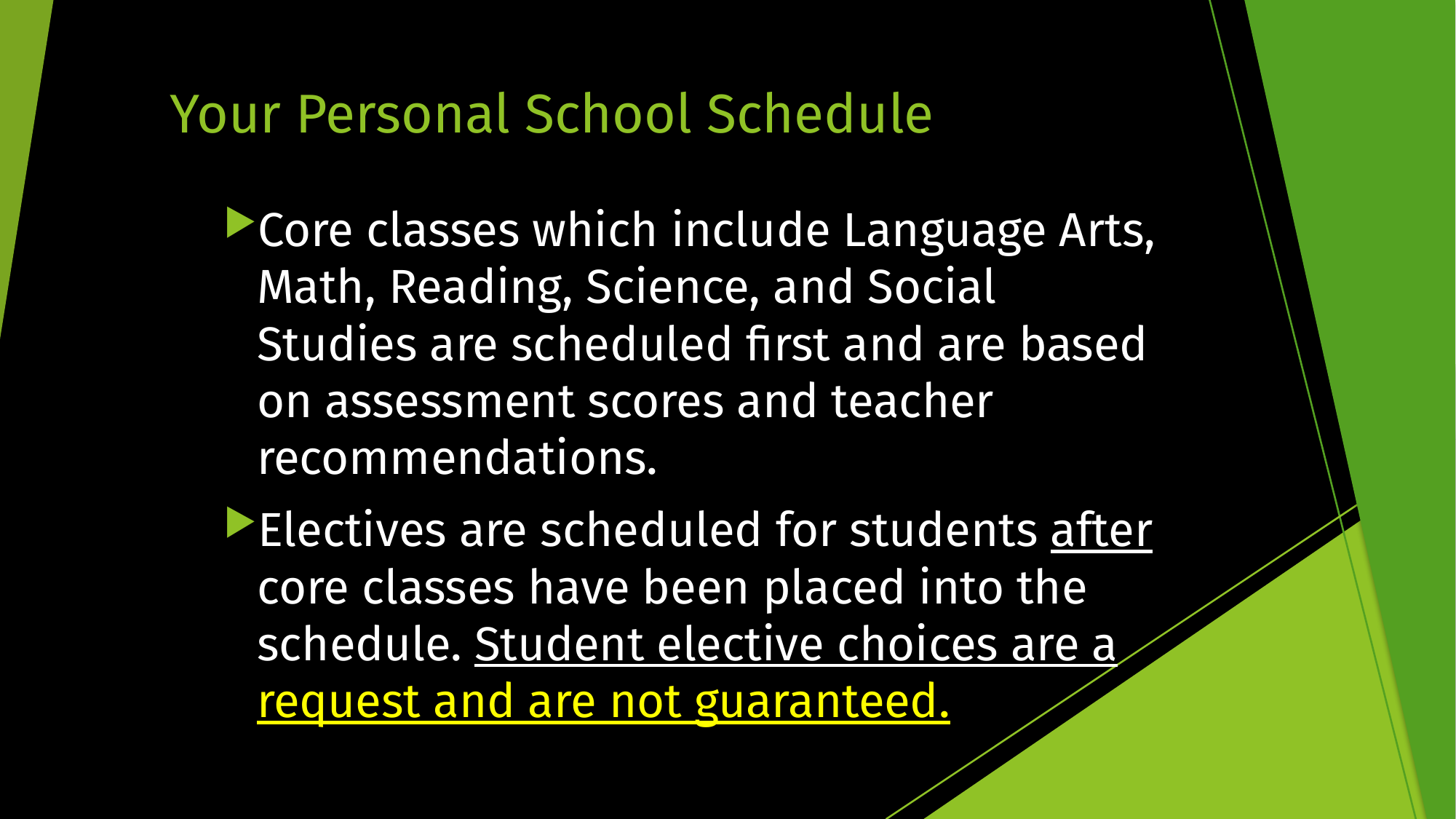

# Your Personal School Schedule
Core classes which include Language Arts, Math, Reading, Science, and Social Studies are scheduled first and are based on assessment scores and teacher recommendations.
Electives are scheduled for students after core classes have been placed into the schedule. Student elective choices are a request and are not guaranteed.